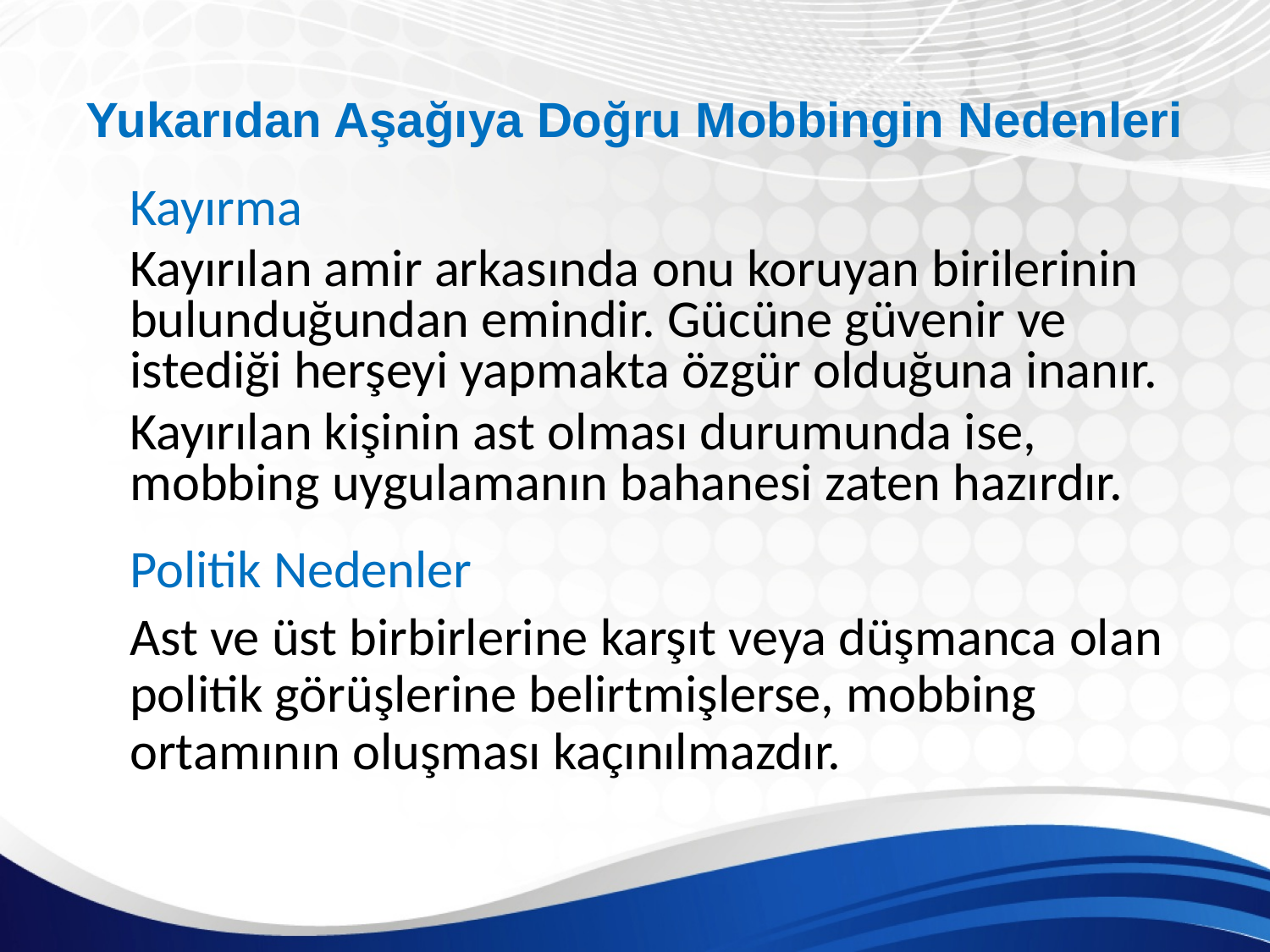

# Yukarıdan Aşağıya Doğru Mobbingin Nedenleri
	Kayırma
	Kayırılan amir arkasında onu koruyan birilerinin bulunduğundan emindir. Gücüne güvenir ve istediği herşeyi yapmakta özgür olduğuna inanır.
	Kayırılan kişinin ast olması durumunda ise, mobbing uygulamanın bahanesi zaten hazırdır.
	Politik Nedenler
	Ast ve üst birbirlerine karşıt veya düşmanca olan politik görüşlerine belirtmişlerse, mobbing ortamının oluşması kaçınılmazdır.